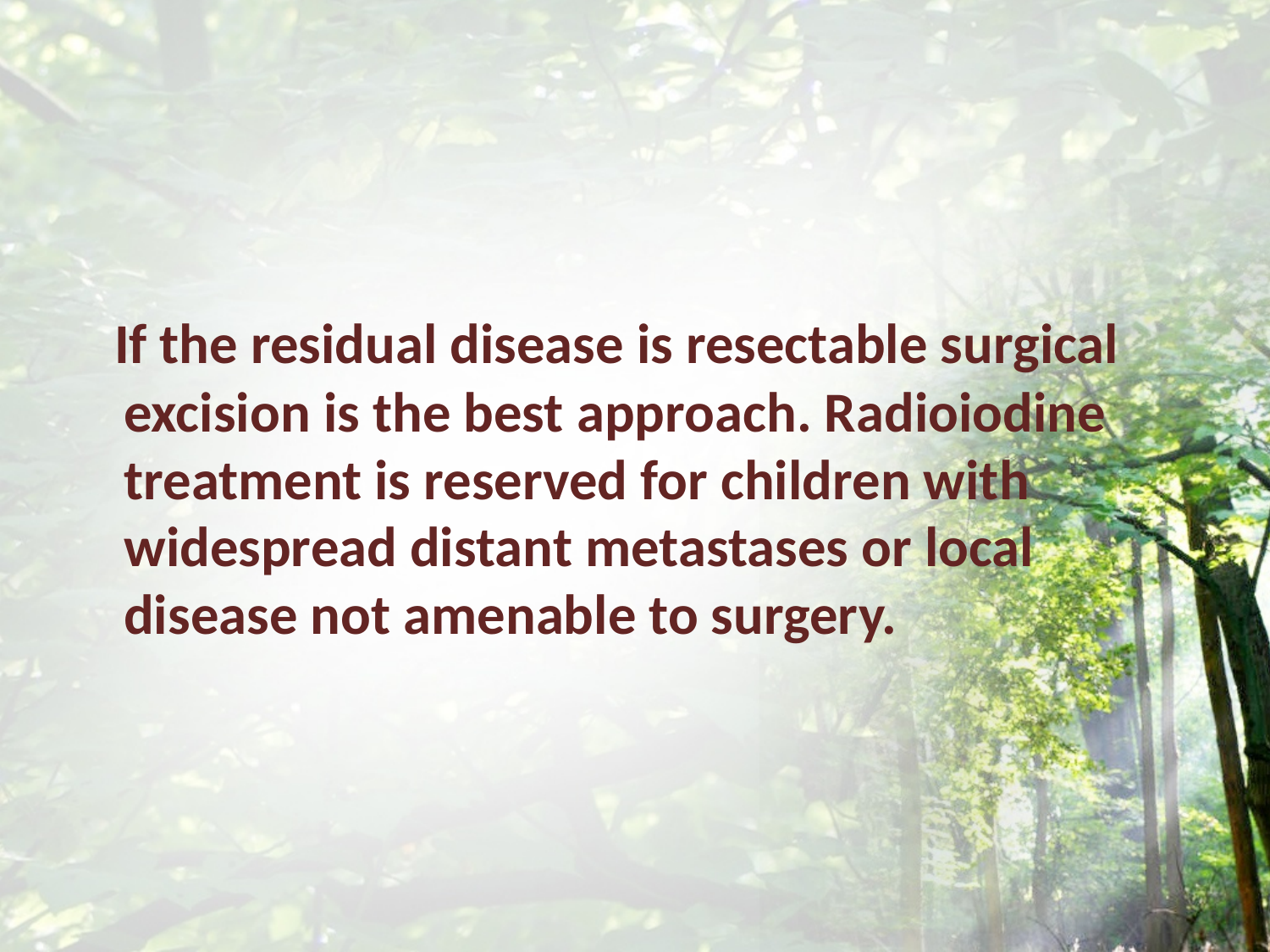

#

   If the residual disease is resectable surgical excision is the best approach. Radioiodine treatment is reserved for children with widespread distant metastases or local disease not amenable to surgery.